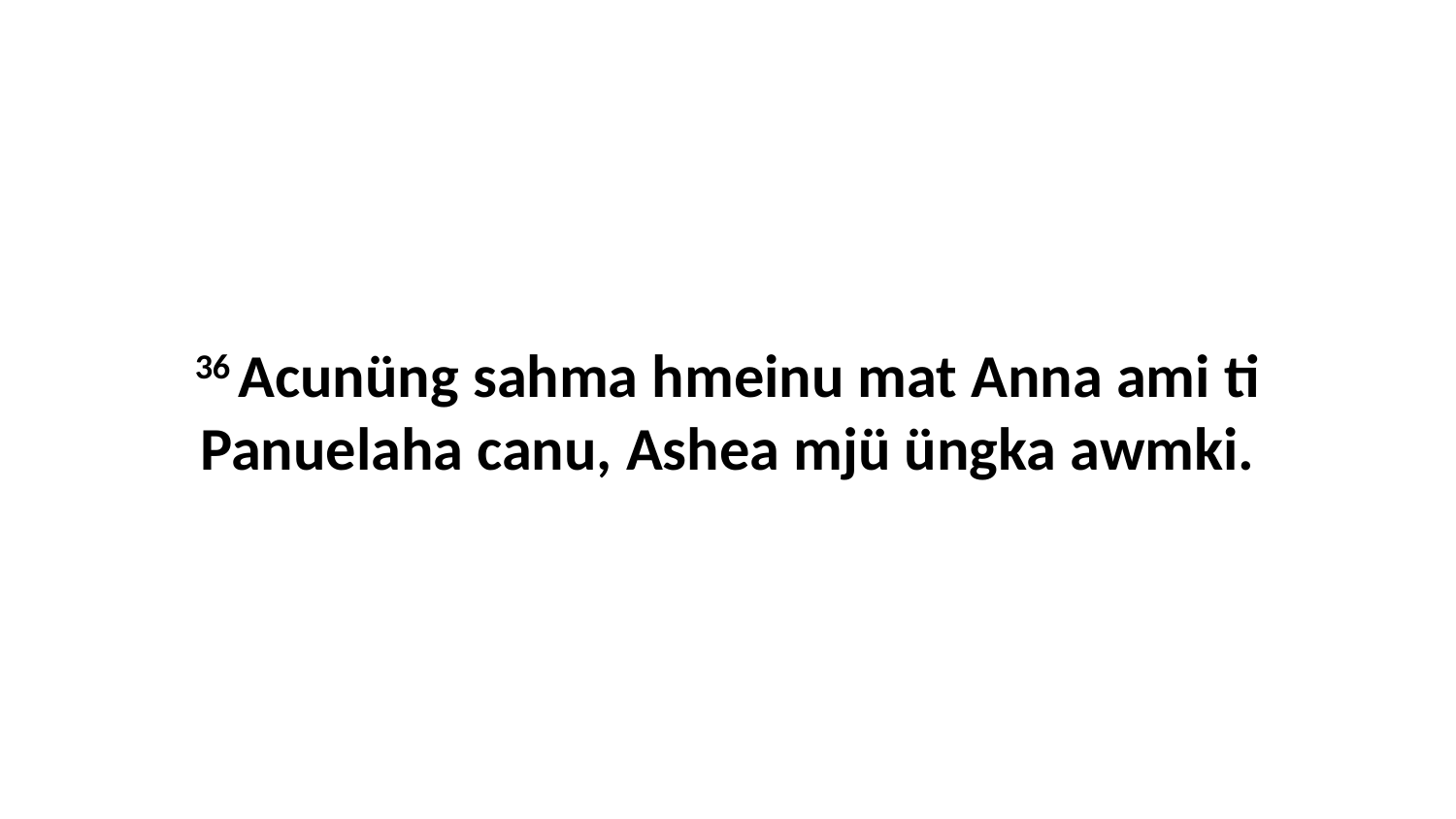

36 Acunüng sahma hmeinu mat Anna ami ti Panuelaha canu, Ashea mjü üngka awmki.